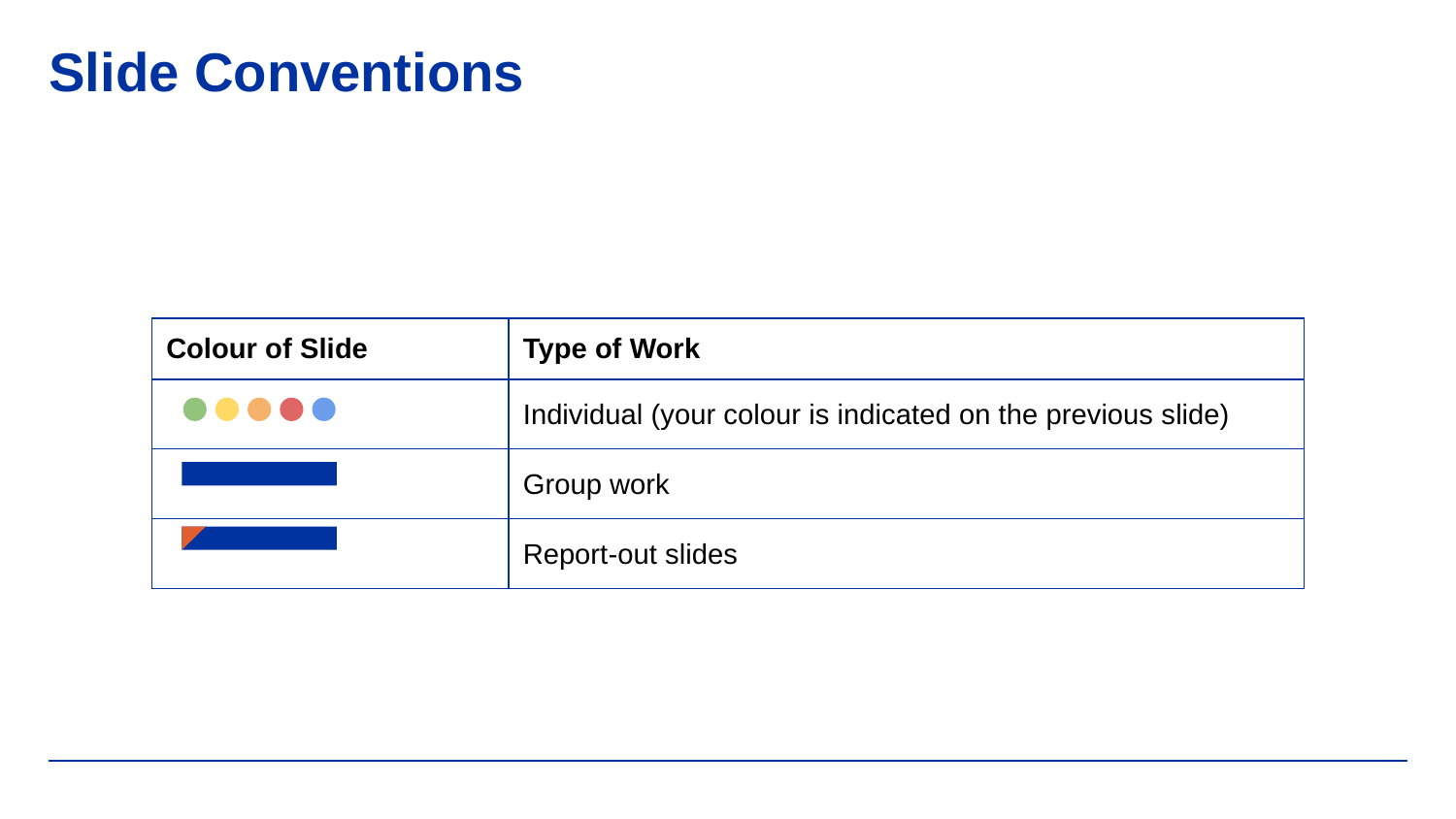

# Slide Conventions
| Colour of Slide | Type of Work |
| --- | --- |
|  | Individual (your colour is indicated on the previous slide) |
|  | Group work |
|  | Report-out slides |